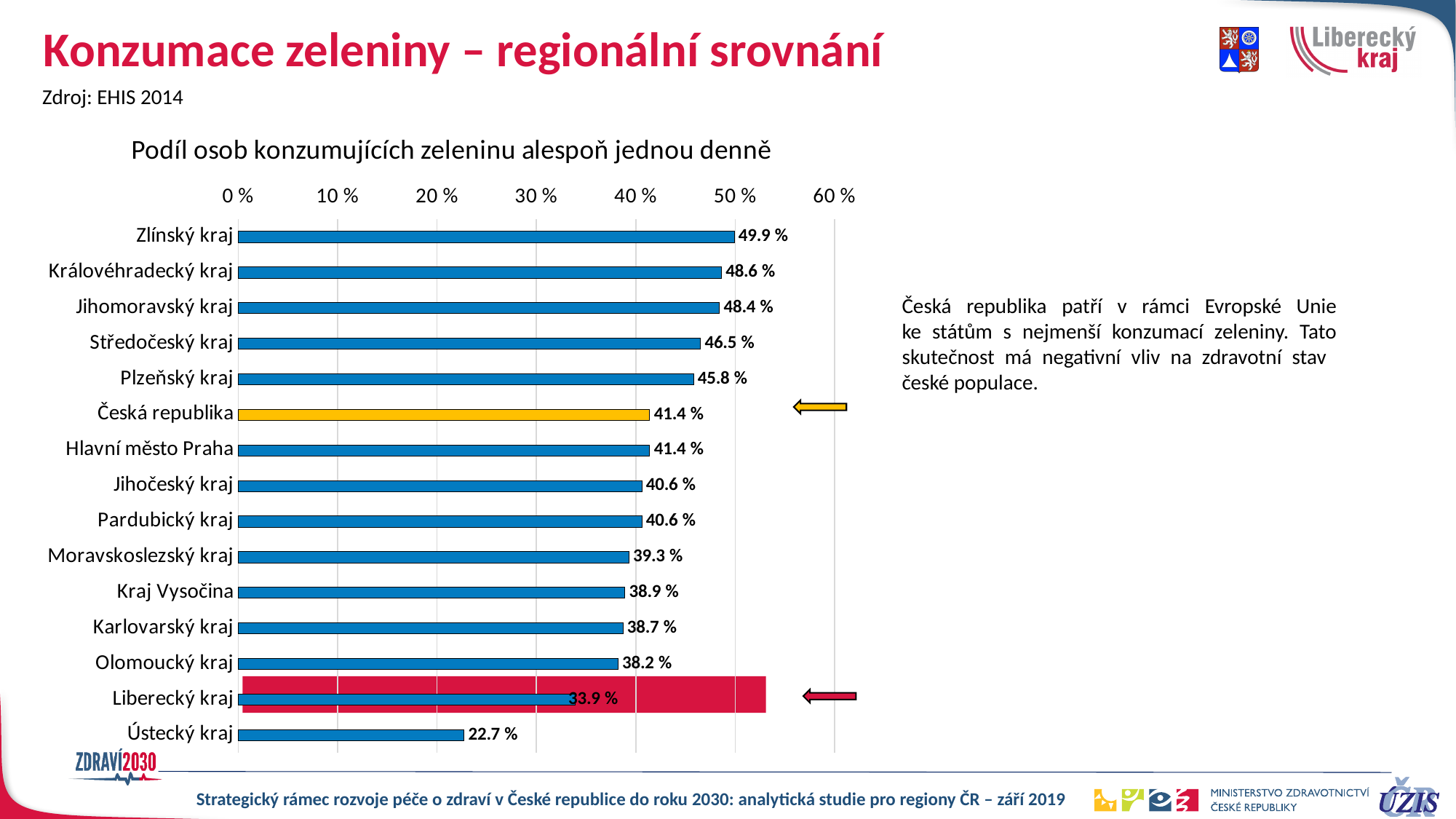

# Konzumace zeleniny – regionální srovnání
Zdroj: EHIS 2014

### Chart: Podíl osob konzumujících zeleninu alespoň jednou denně

| Category | celkem |
|---|---|
| Ústecký kraj | 0.22699999999999998 |
| Liberecký kraj | 0.3390000000000001 |
| Olomoucký kraj | 0.382 |
| Karlovarský kraj | 0.387 |
| Kraj Vysočina | 0.389 |
| Moravskoslezský kraj | 0.393 |
| Pardubický kraj | 0.406 |
| Jihočeský kraj | 0.406 |
| Hlavní město Praha | 0.414 |
| Česká republika | 0.414 |
| Plzeňský kraj | 0.458 |
| Středočeský kraj | 0.465 |
| Jihomoravský kraj | 0.484 |
| Královéhradecký kraj | 0.486 |
| Zlínský kraj | 0.499 |
Česká republika patří v rámci Evropské Unie
ke státům s nejmenší konzumací zeleniny. Tato
skutečnost má negativní vliv na zdravotní stav
české populace.